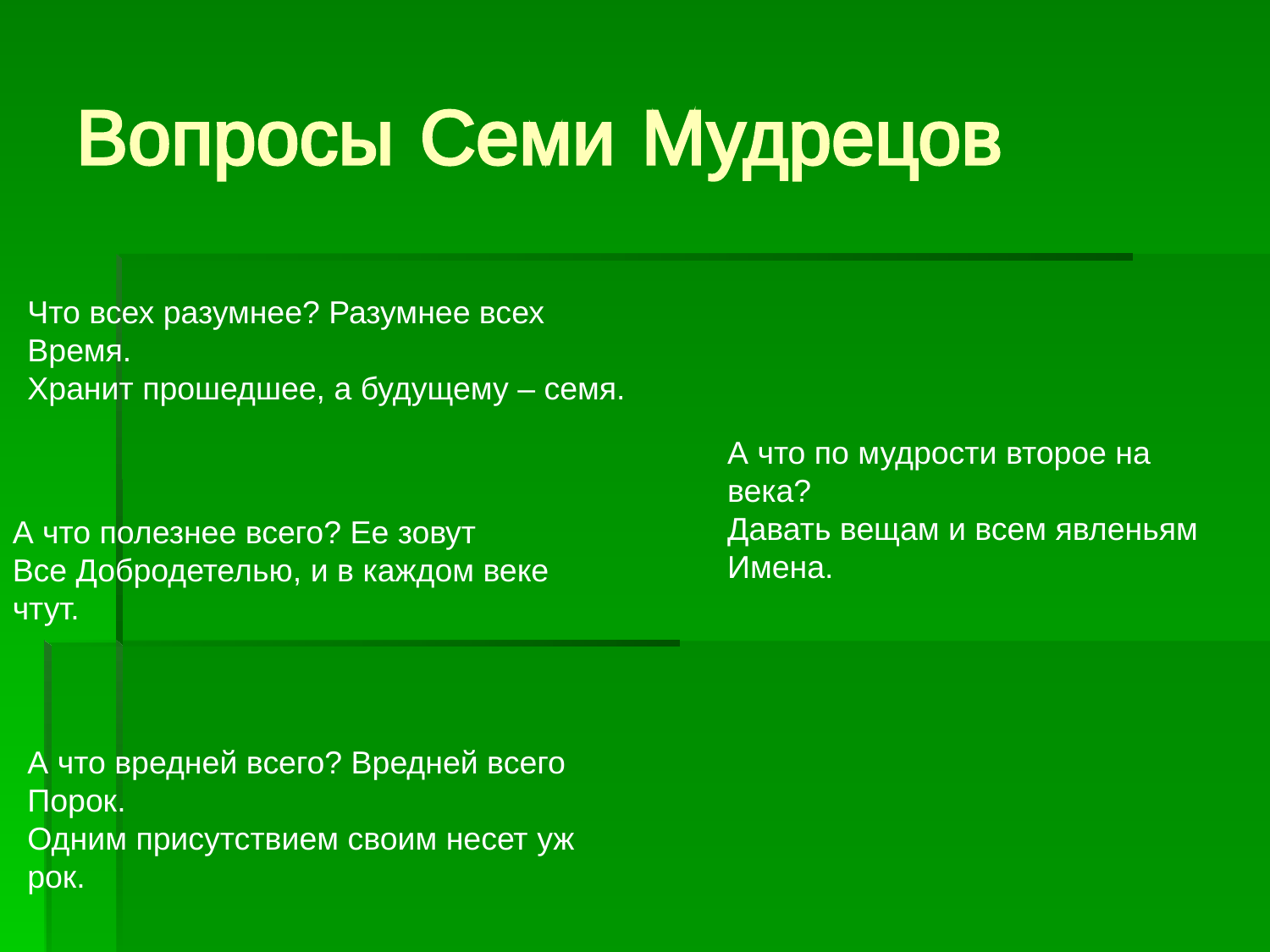

# Вопросы Семи Мудрецов

Что всех разумнее? Разумнее всех Время.
Хранит прошедшее, а будущему – семя.
А что по мудрости второе на века?
Давать вещам и всем явленьям Имена.
А что полезнее всего? Ее зовут
Все Добродетелью, и в каждом веке чтут.
А что вредней всего? Вредней всего Порок.
Одним присутствием своим несет уж рок.